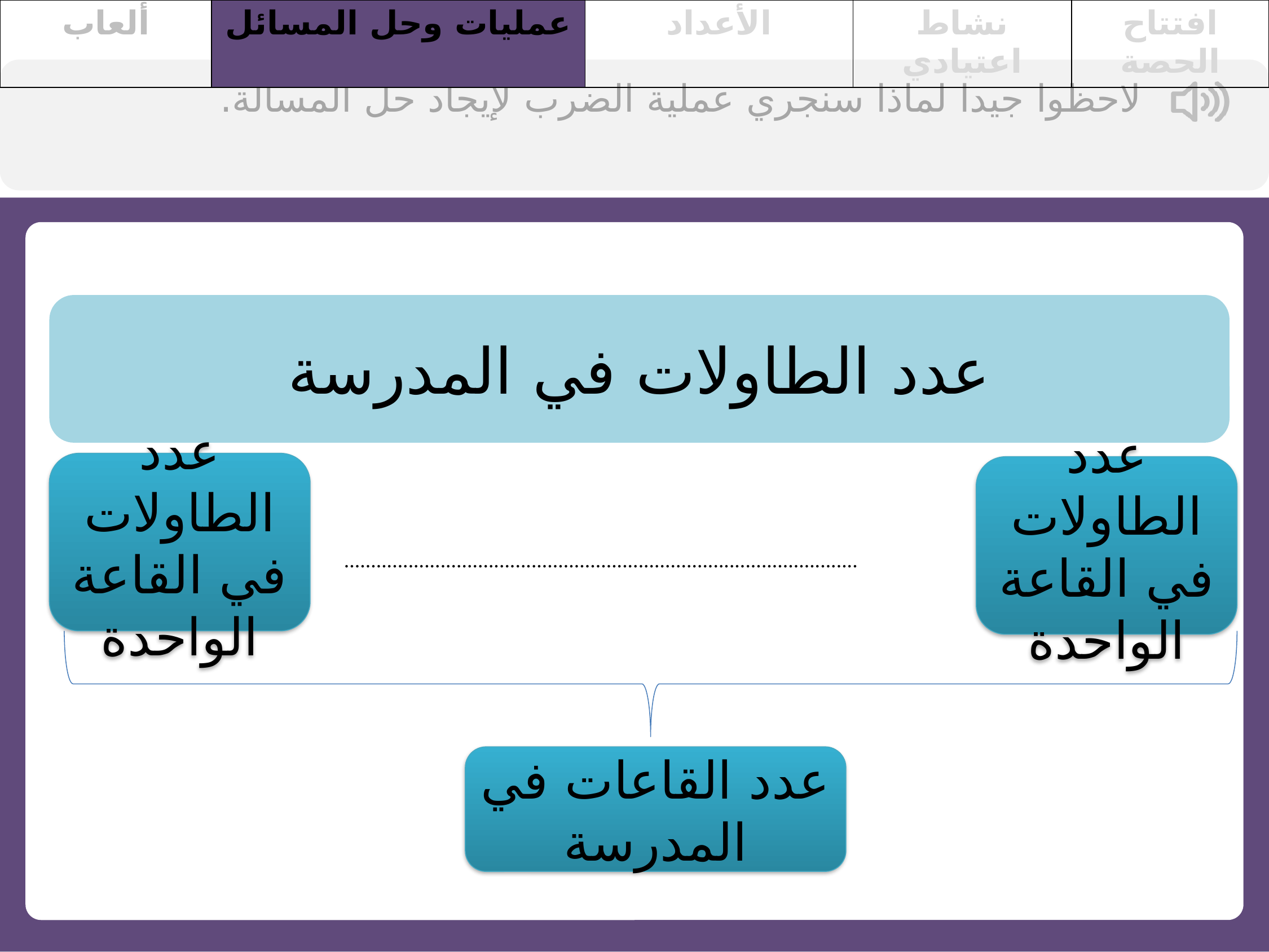

| ألعاب | عمليات وحل المسائل | الأعداد | نشاط اعتيادي | افتتاح الحصة |
| --- | --- | --- | --- | --- |

لاحظوا جيدا لماذا سنجري عملية الضرب لإيجاد حل المسألة.

عدد الطاولات في المدرسة
عدد الطاولات في القاعة الواحدة
عدد الطاولات في القاعة الواحدة
................................................................................................
عدد القاعات في المدرسة